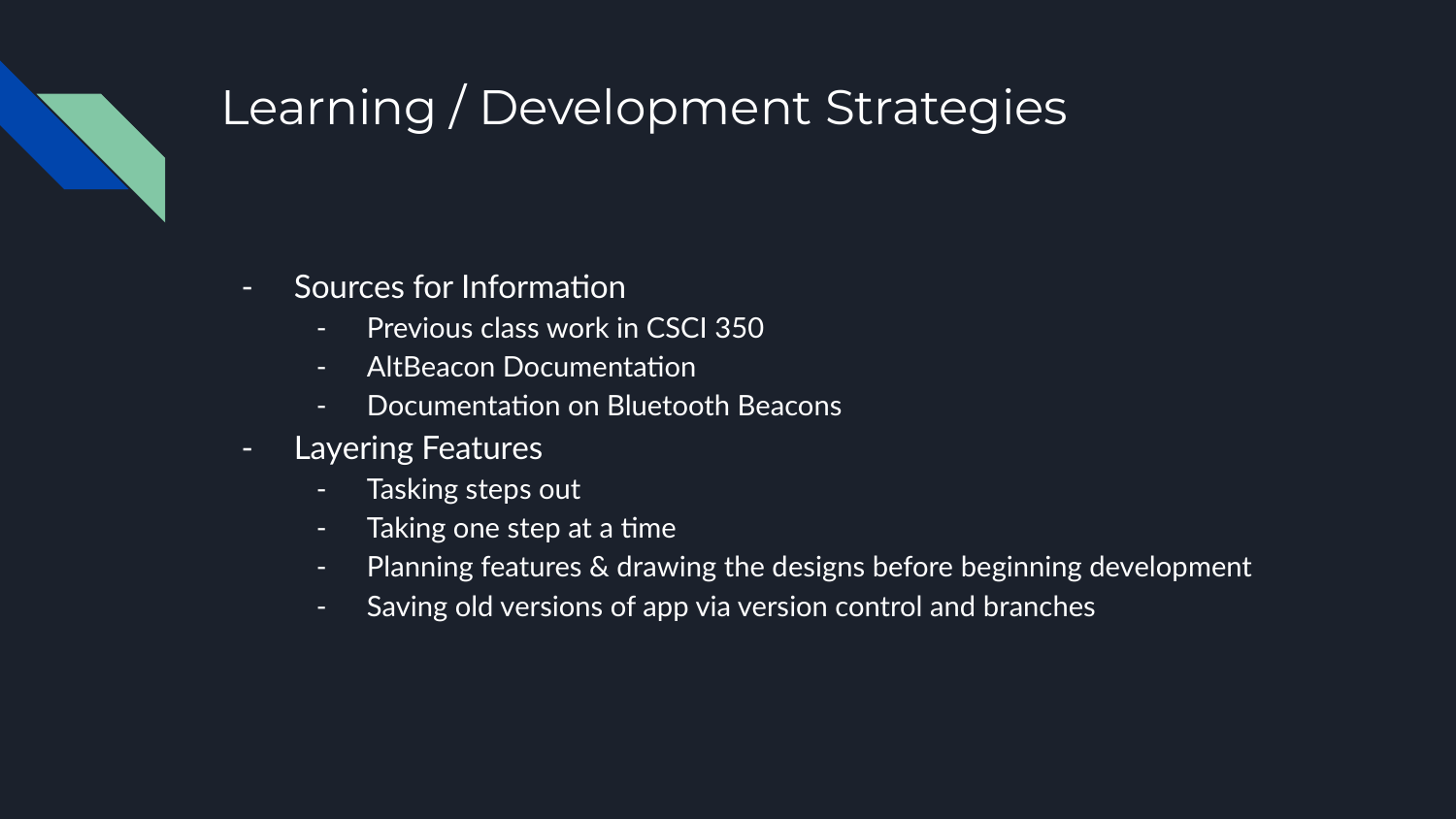

# Learning / Development Strategies
Sources for Information
Previous class work in CSCI 350
AltBeacon Documentation
Documentation on Bluetooth Beacons
Layering Features
Tasking steps out
Taking one step at a time
Planning features & drawing the designs before beginning development
Saving old versions of app via version control and branches